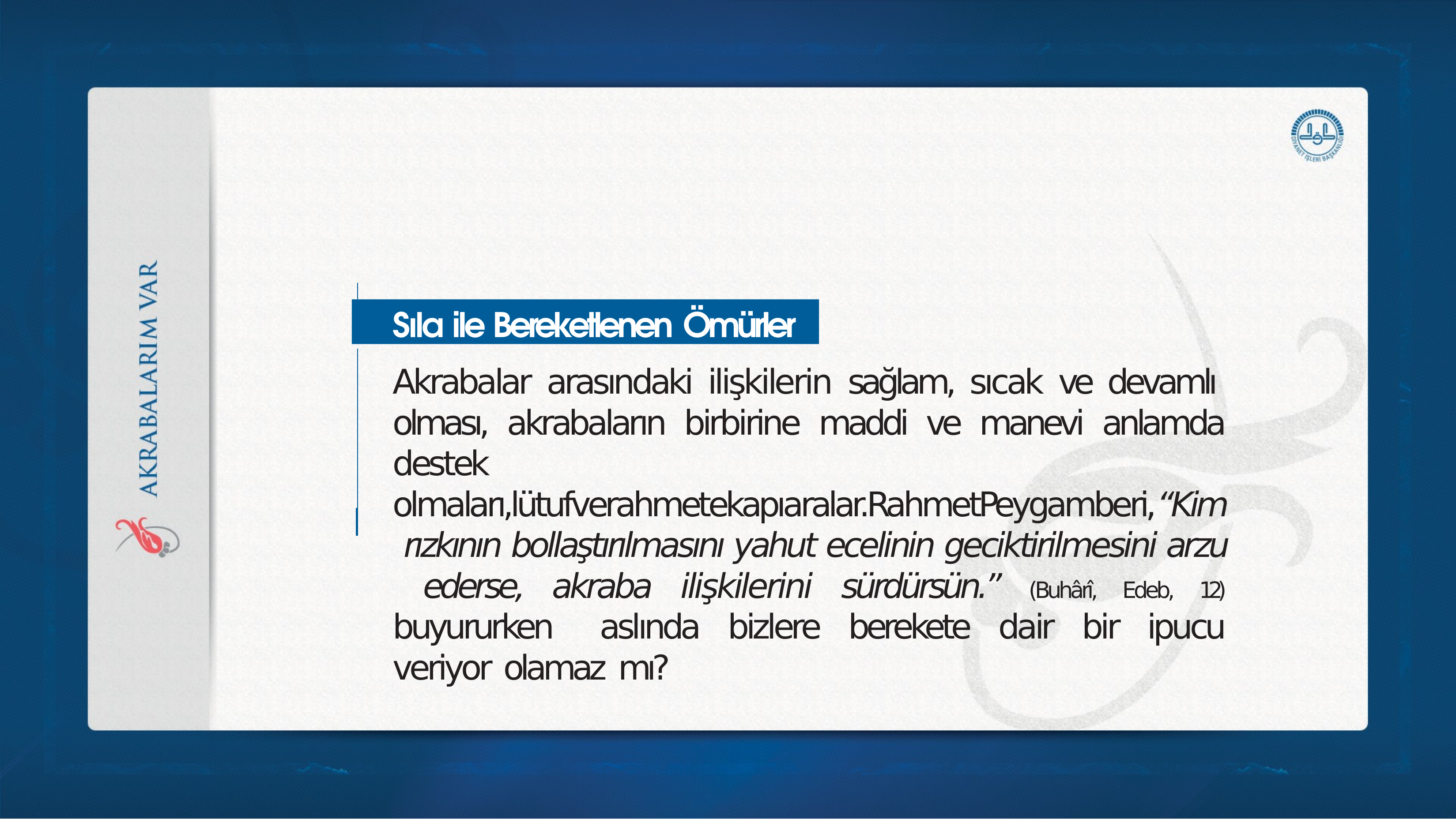

Sıla ile Bereketlenen Ömürler

Akrabalar arasındaki ilişkilerin sağlam, sıcak ve devamlı  olması, akrabaların birbirine maddi ve manevi anlamda destek  olmaları,lütufverahmetekapıaralar.RahmetPeygamberi,“Kim  rızkının bollaştırılmasını yahut ecelinin geciktirilmesini arzu  ederse, akraba ilişkilerini sürdürsün.” (Buhârî, Edeb, 12) buyururken  aslında bizlere berekete dair bir ipucu veriyor olamaz mı?